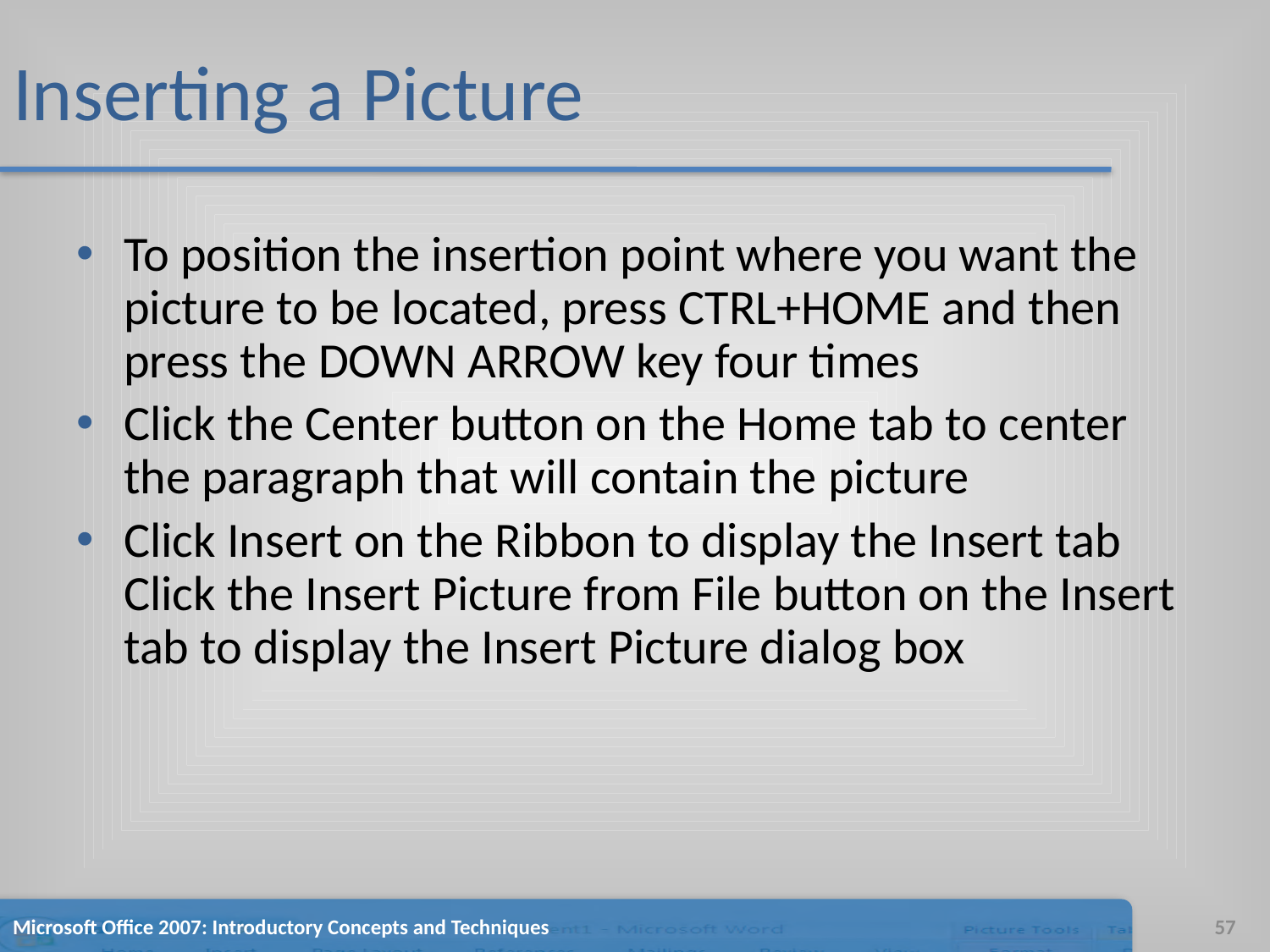

# Inserting a Picture
To position the insertion point where you want the picture to be located, press CTRL+HOME and then press the DOWN ARROW key four times
Click the Center button on the Home tab to center the paragraph that will contain the picture
Click Insert on the Ribbon to display the Insert tab Click the Insert Picture from File button on the Insert tab to display the Insert Picture dialog box
Microsoft Office 2007: Introductory Concepts and Techniques
57